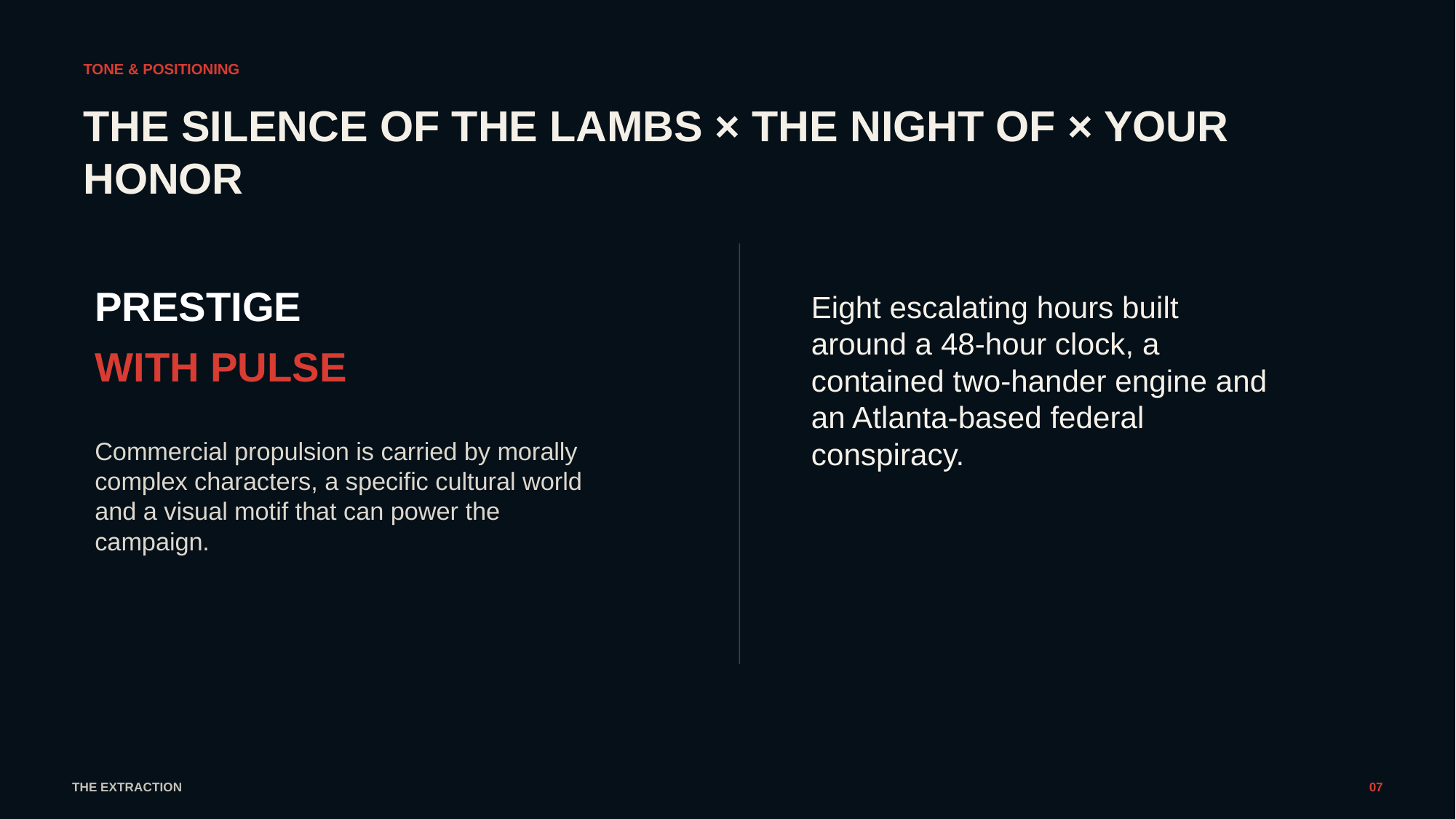

TONE & POSITIONING
THE SILENCE OF THE LAMBS × THE NIGHT OF × YOUR HONOR

PRESTIGE
Eight escalating hours built around a 48-hour clock, a contained two-hander engine and an Atlanta-based federal conspiracy.
WITH PULSE
Commercial propulsion is carried by morally complex characters, a specific cultural world and a visual motif that can power the campaign.
THE EXTRACTION
07